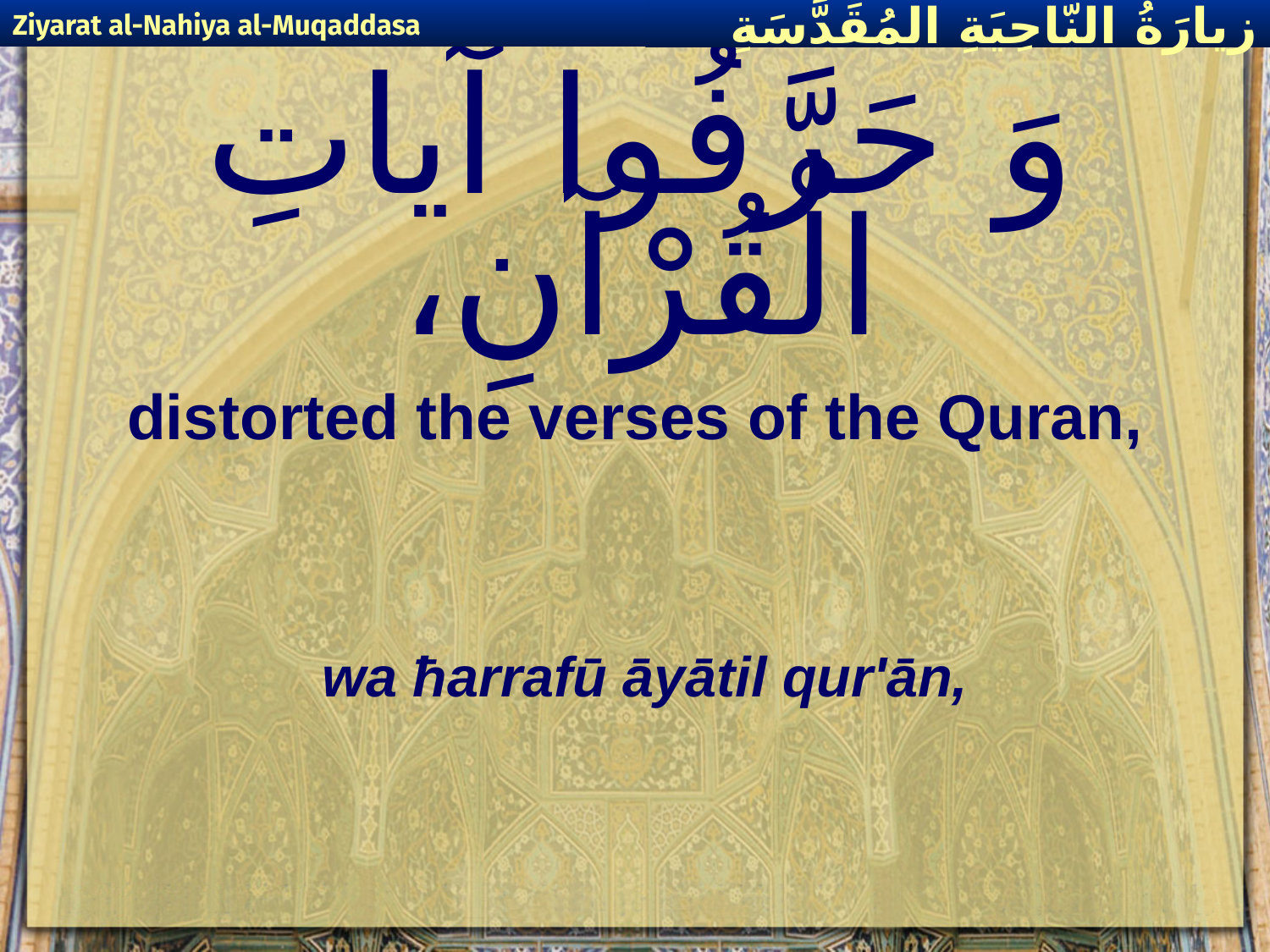

Ziyarat al-Nahiya al-Muqaddasa
زيارَةُ النّاحِيَةِ ال‍مُقَدَّسَةِ
# وَ حَرَّفُوا آياتِ الْقُرْآنِ،
distorted the verses of the Quran,
wa ħarrafū āyātil qur'ān,